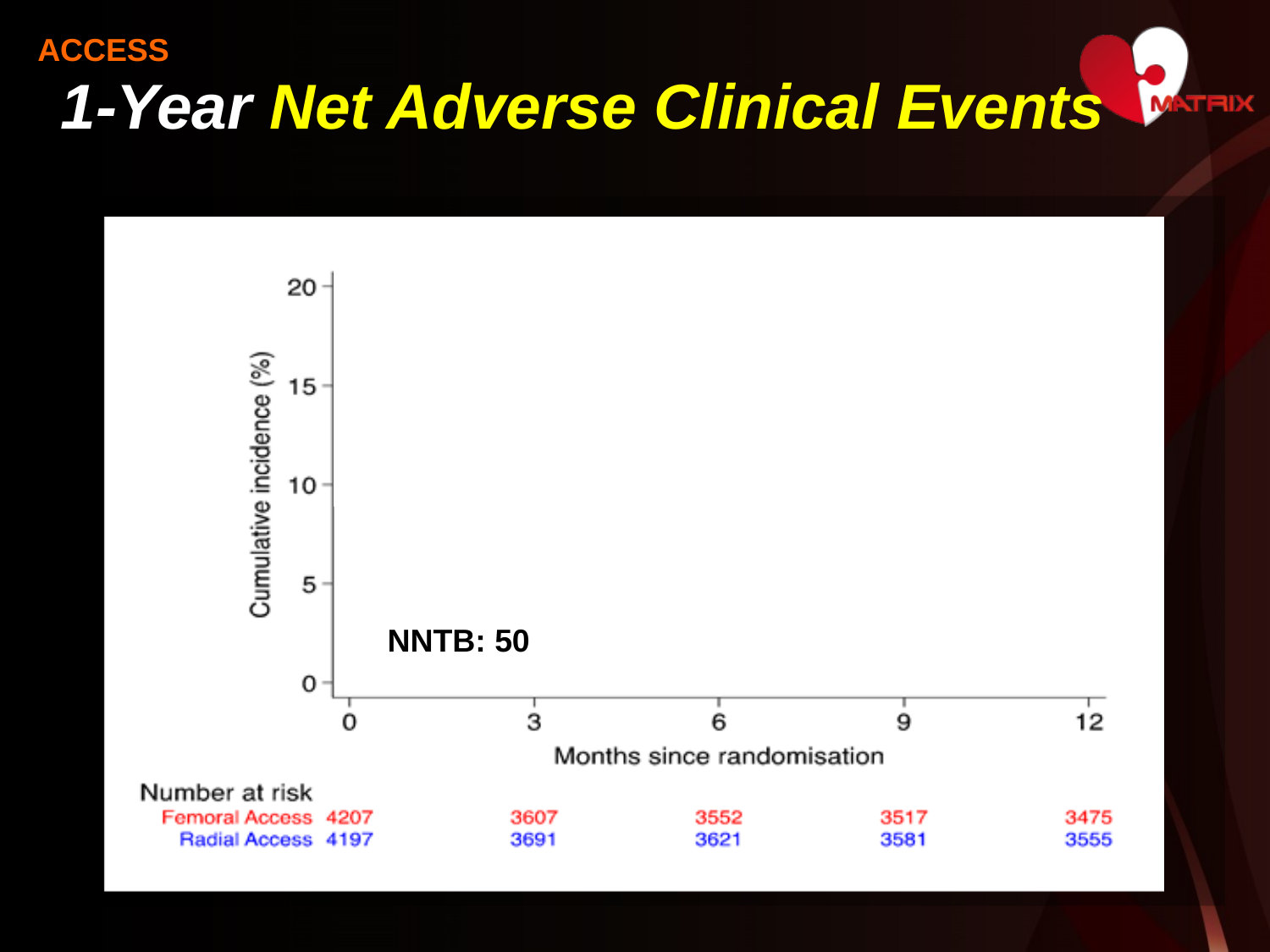

# ACCESS
1-Year Net Adverse Clinical Events

Femoral	Radial
17.2%

15.2%

NNTB: 50